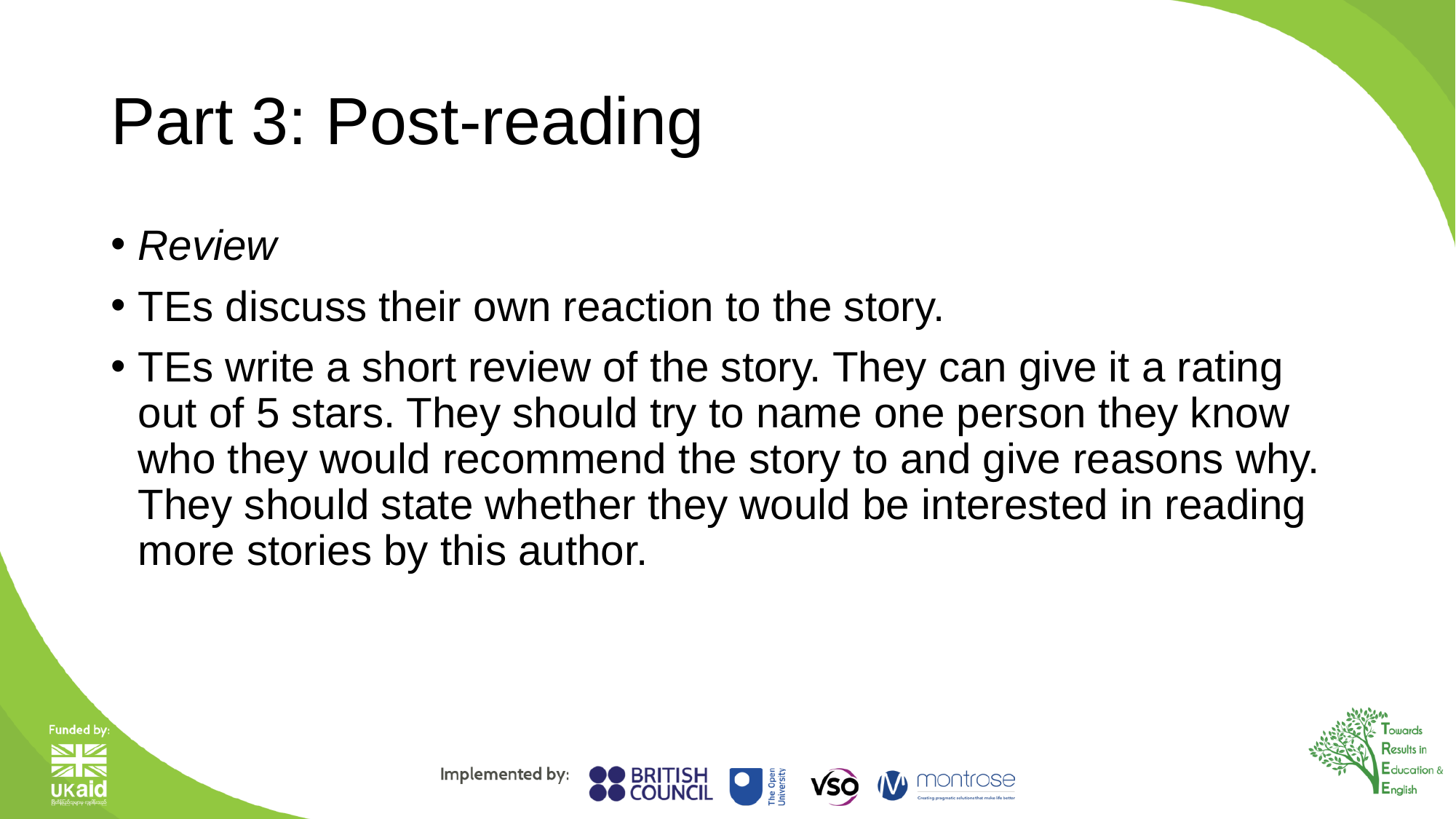

# Part 3: Post-reading
Review
TEs discuss their own reaction to the story.
TEs write a short review of the story. They can give it a rating out of 5 stars. They should try to name one person they know who they would recommend the story to and give reasons why. They should state whether they would be interested in reading more stories by this author.